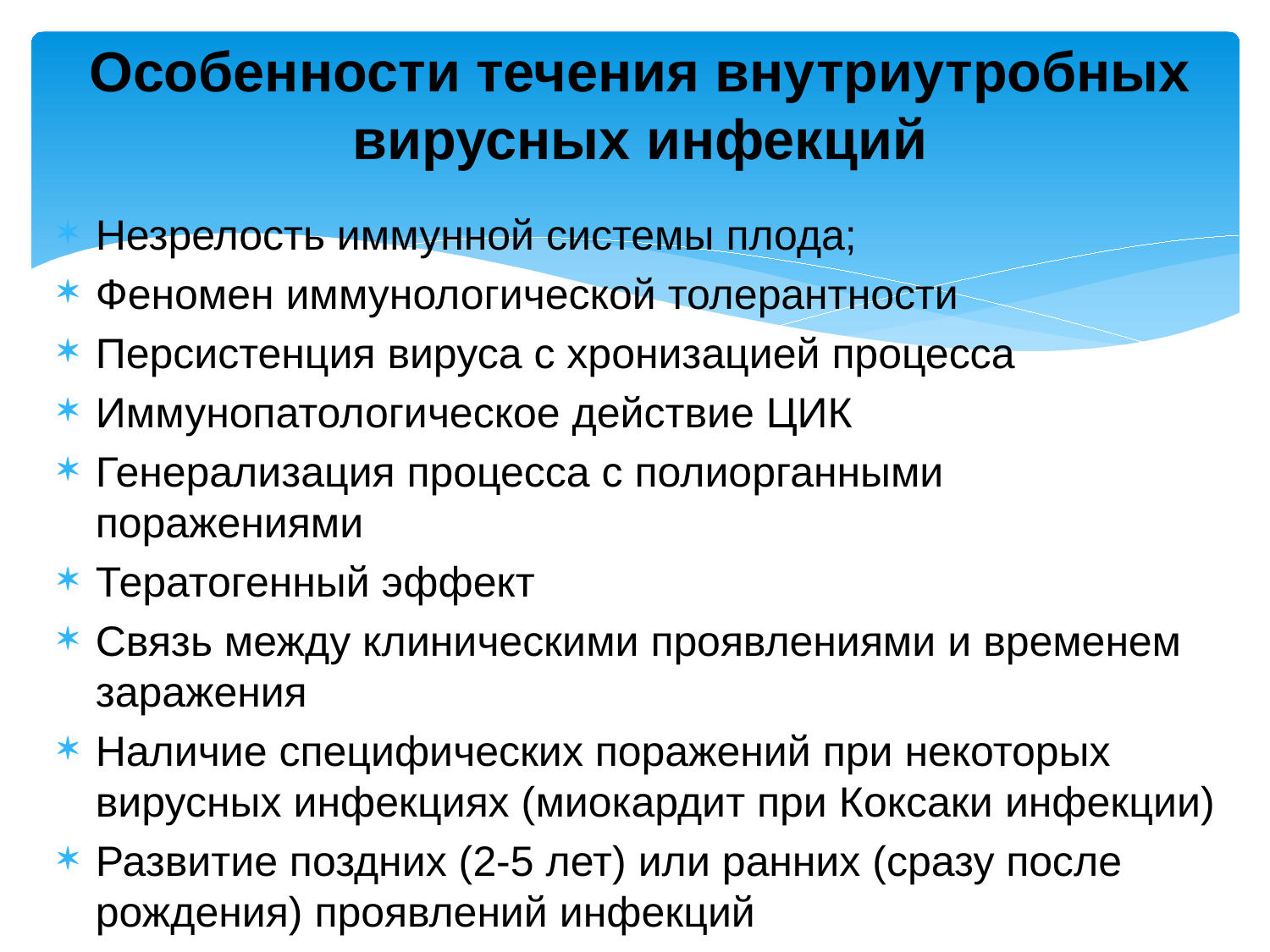

# Особенности течения внутриутробных вирусных инфекций
Незрелость иммунной системы плода;
Феномен иммунологической толерантности
Персистенция вируса с хронизацией процесса
Иммунопатологическое действие ЦИК
Генерализация процесса с полиорганными поражениями
Тератогенный эффект
Связь между клиническими проявлениями и временем заражения
Наличие специфических поражений при некоторых вирусных инфекциях (миокардит при Коксаки инфекции)
Развитие поздних (2-5 лет) или ранних (сразу после рождения) проявлений инфекций